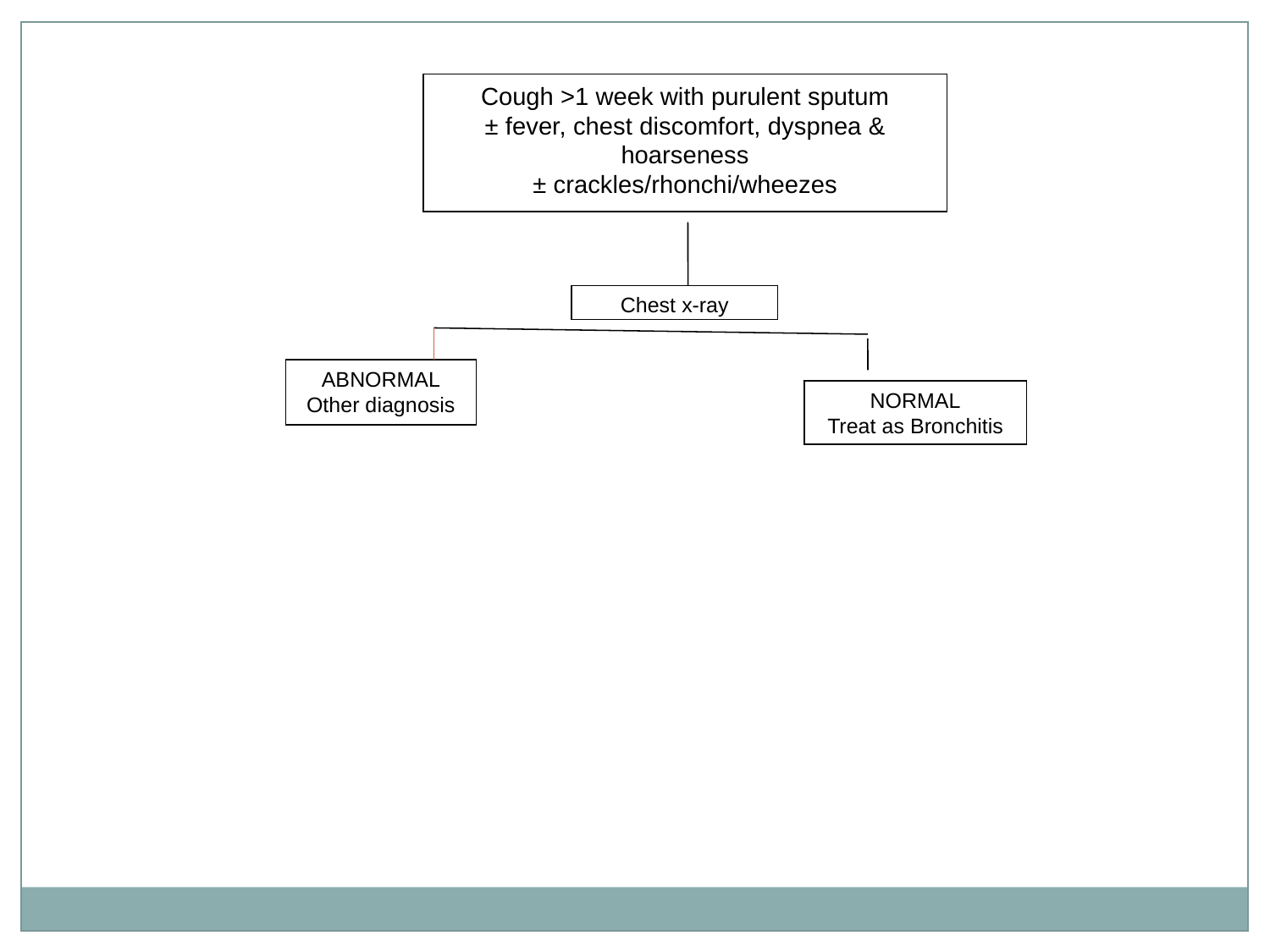

Cough >1 week with purulent sputum
± fever, chest discomfort, dyspnea & hoarseness
± crackles/rhonchi/wheezes

Chest x-ray

ABNORMAL
Other diagnosis
NORMAL
Treat as Bronchitis